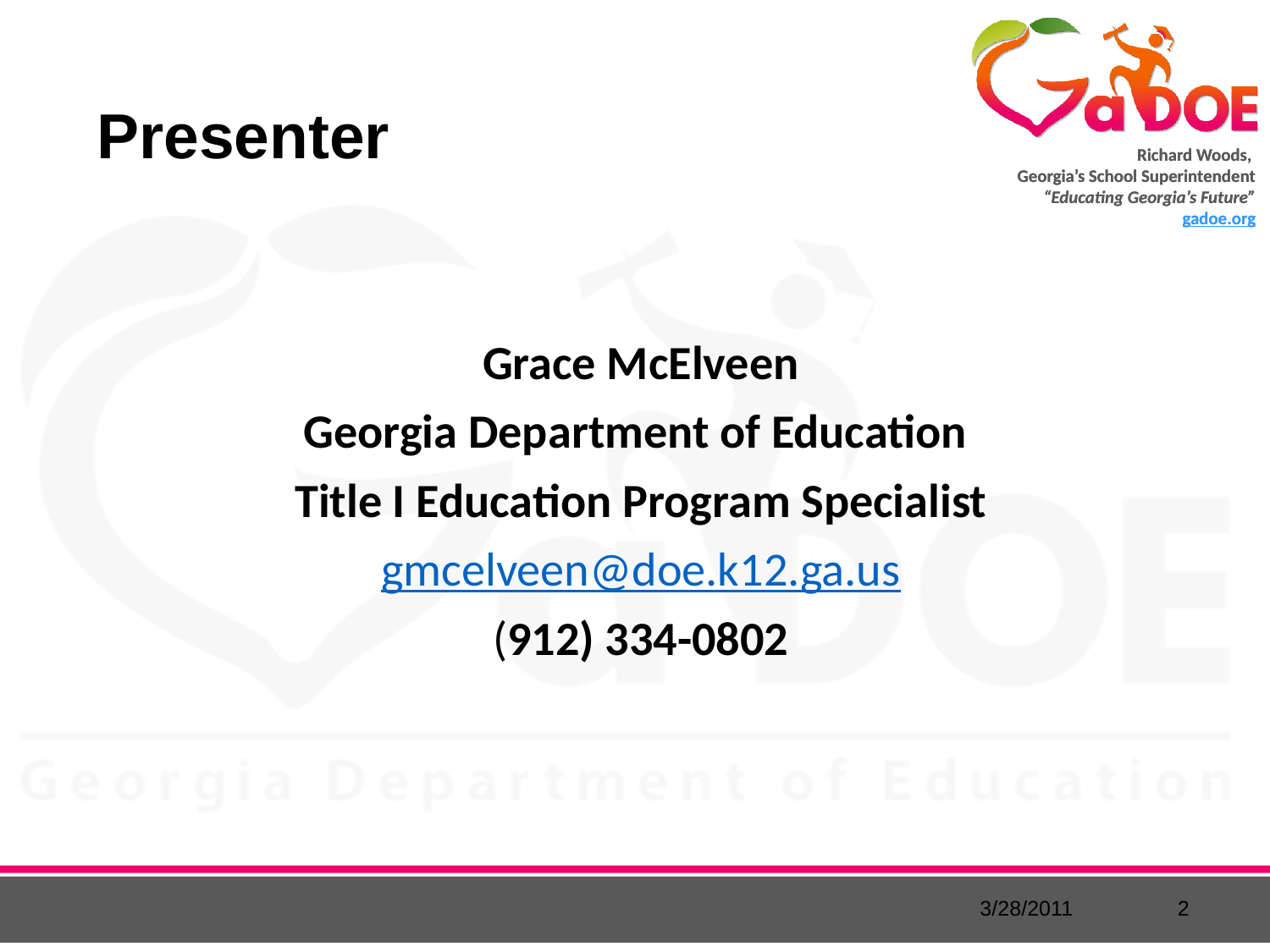

# Presenter
Grace McElveen
Georgia Department of Education
Title I Education Program Specialist
gmcelveen@doe.k12.ga.us
(912) 334-0802

3/28/2011
2